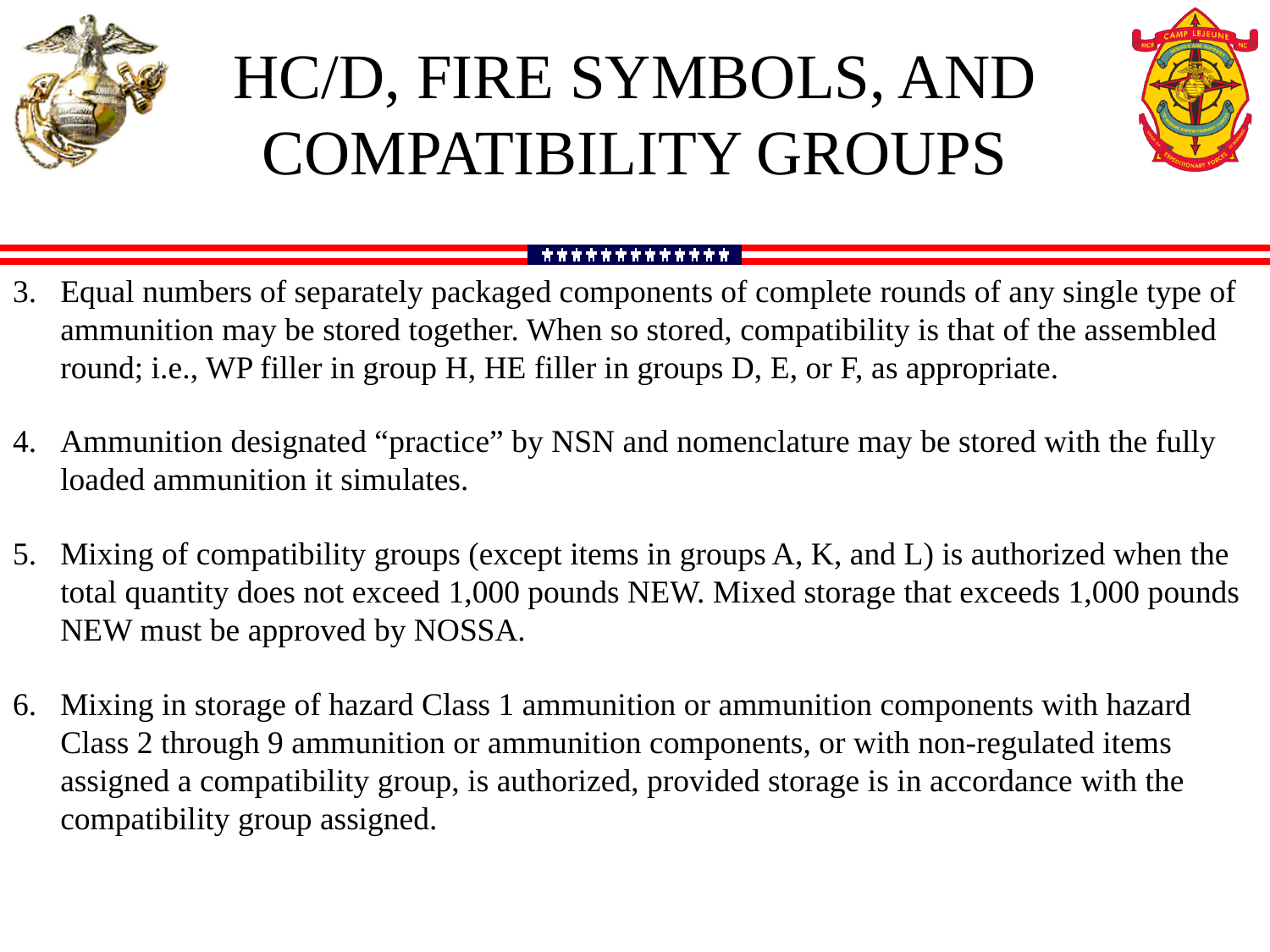

HC/D, FIRE SYMBOLS, AND COMPATIBILITY GROUPS
Equal numbers of separately packaged components of complete rounds of any single type of ammunition may be stored together. When so stored, compatibility is that of the assembled round; i.e., WP filler in group H, HE filler in groups D, E, or F, as appropriate.

Ammunition designated “practice” by NSN and nomenclature may be stored with the fully loaded ammunition it simulates.

Mixing of compatibility groups (except items in groups A, K, and L) is authorized when the total quantity does not exceed 1,000 pounds NEW. Mixed storage that exceeds 1,000 pounds NEW must be approved by NOSSA.

Mixing in storage of hazard Class 1 ammunition or ammunition components with hazard Class 2 through 9 ammunition or ammunition components, or with non-regulated items assigned a compatibility group, is authorized, provided storage is in accordance with the compatibility group assigned.